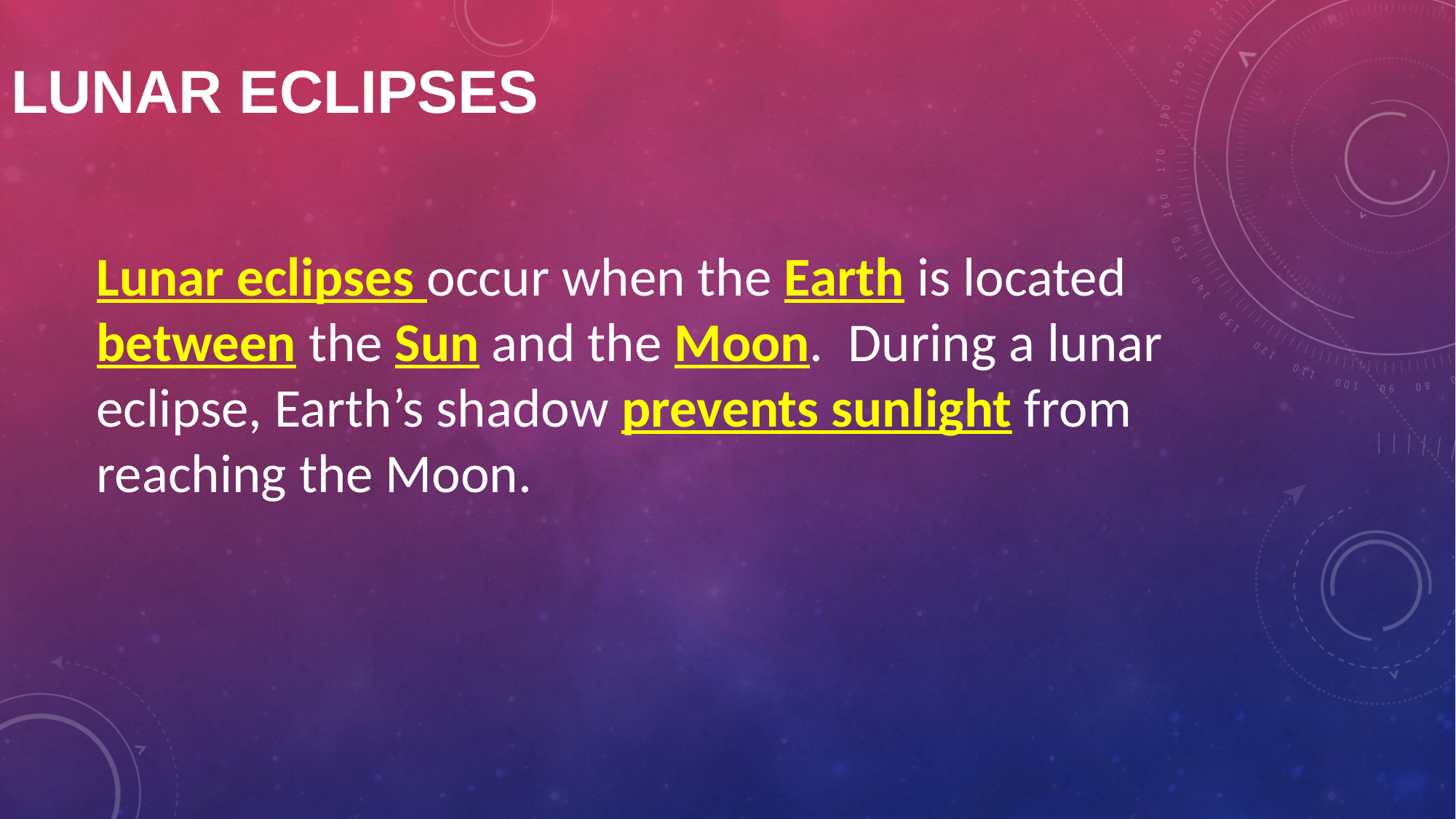

# Lunar Eclipses
Lunar eclipses occur when the Earth is located between the Sun and the Moon.  During a lunar eclipse, Earth’s shadow prevents sunlight from reaching the Moon.